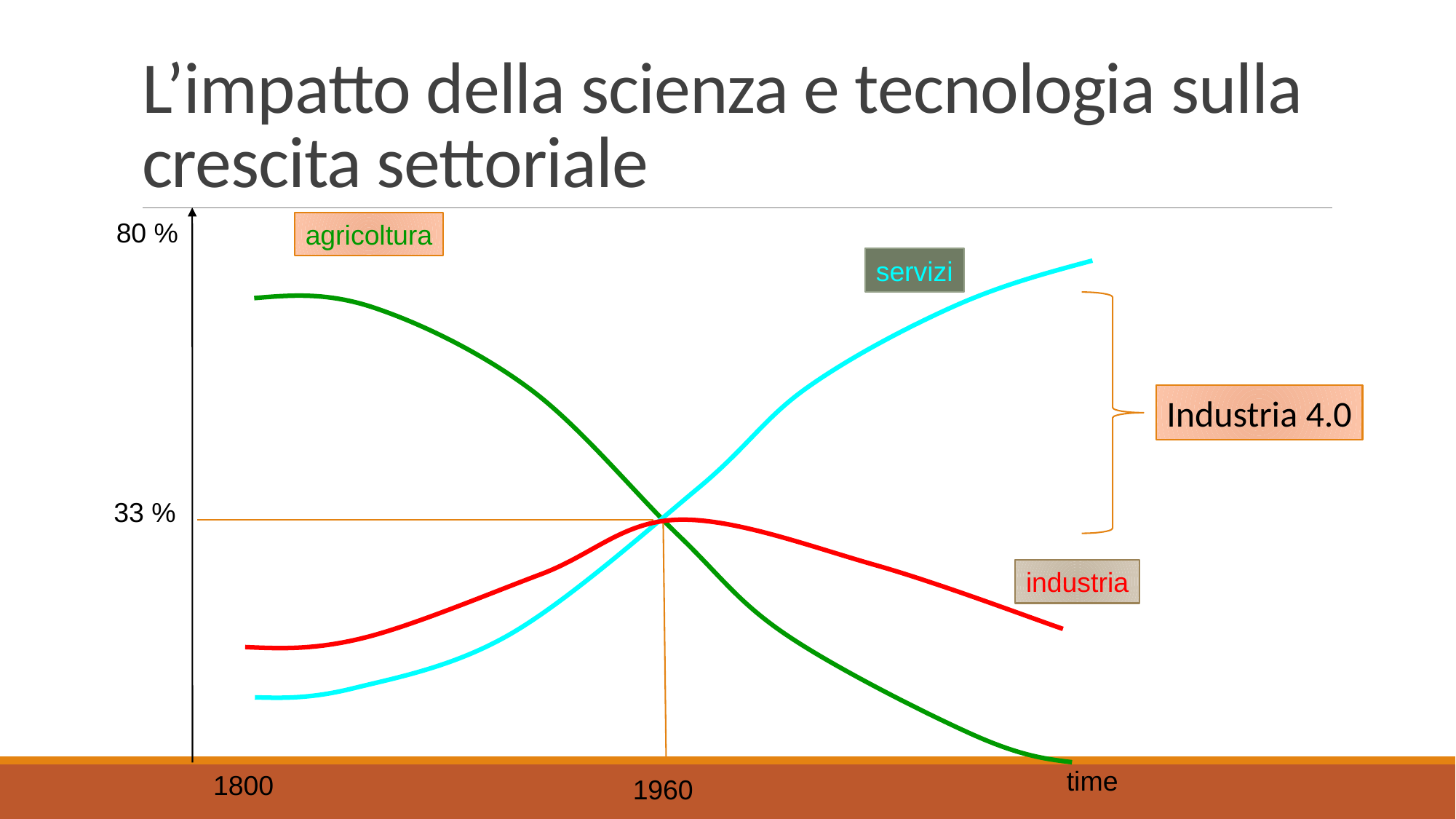

# L’impatto della scienza e tecnologia sulla crescita settoriale

80 %
agricoltura
servizi

Industria 4.0
33 %

industria
time
1800
1960